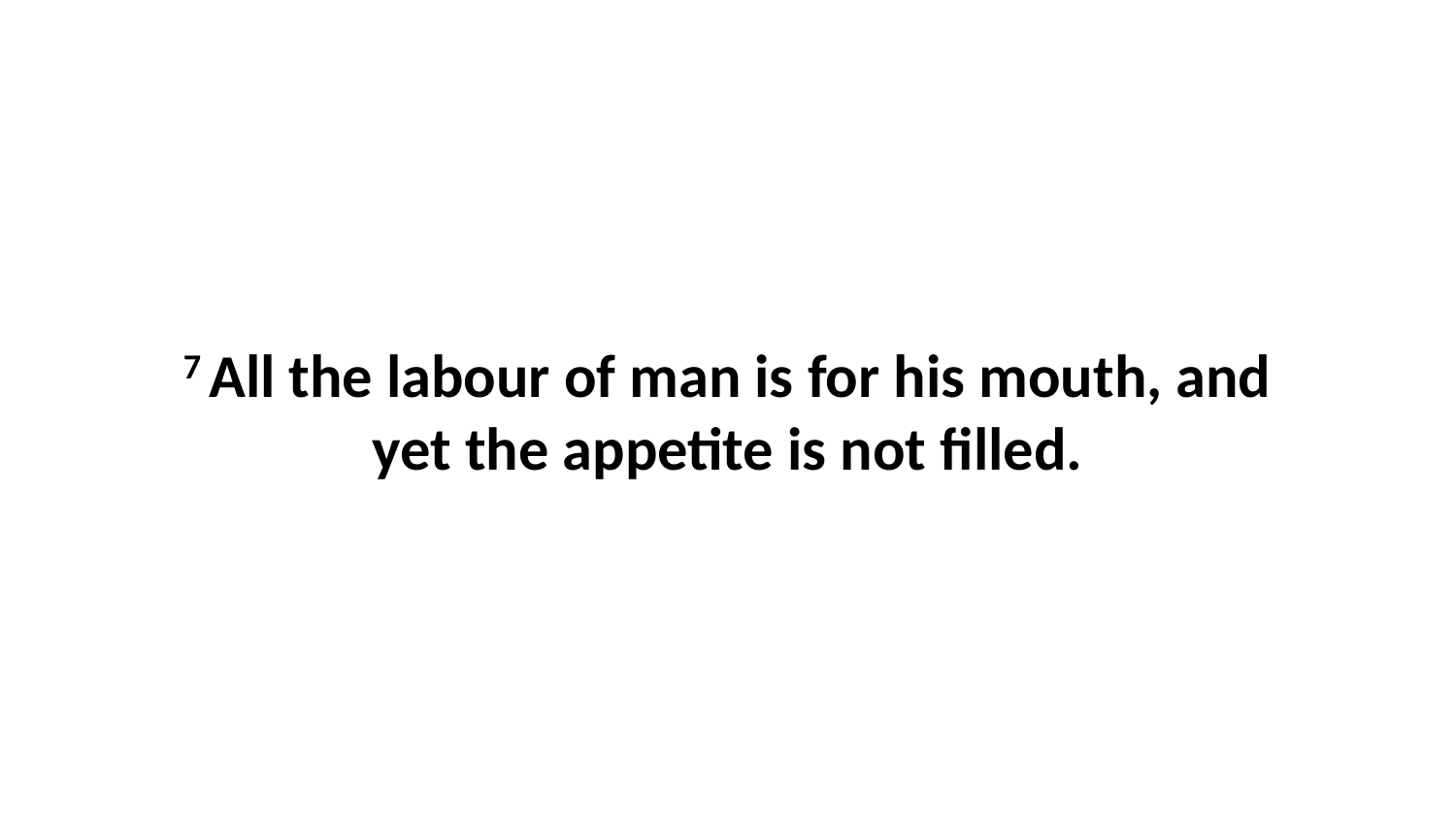

7 All the labour of man is for his mouth, and yet the appetite is not filled.